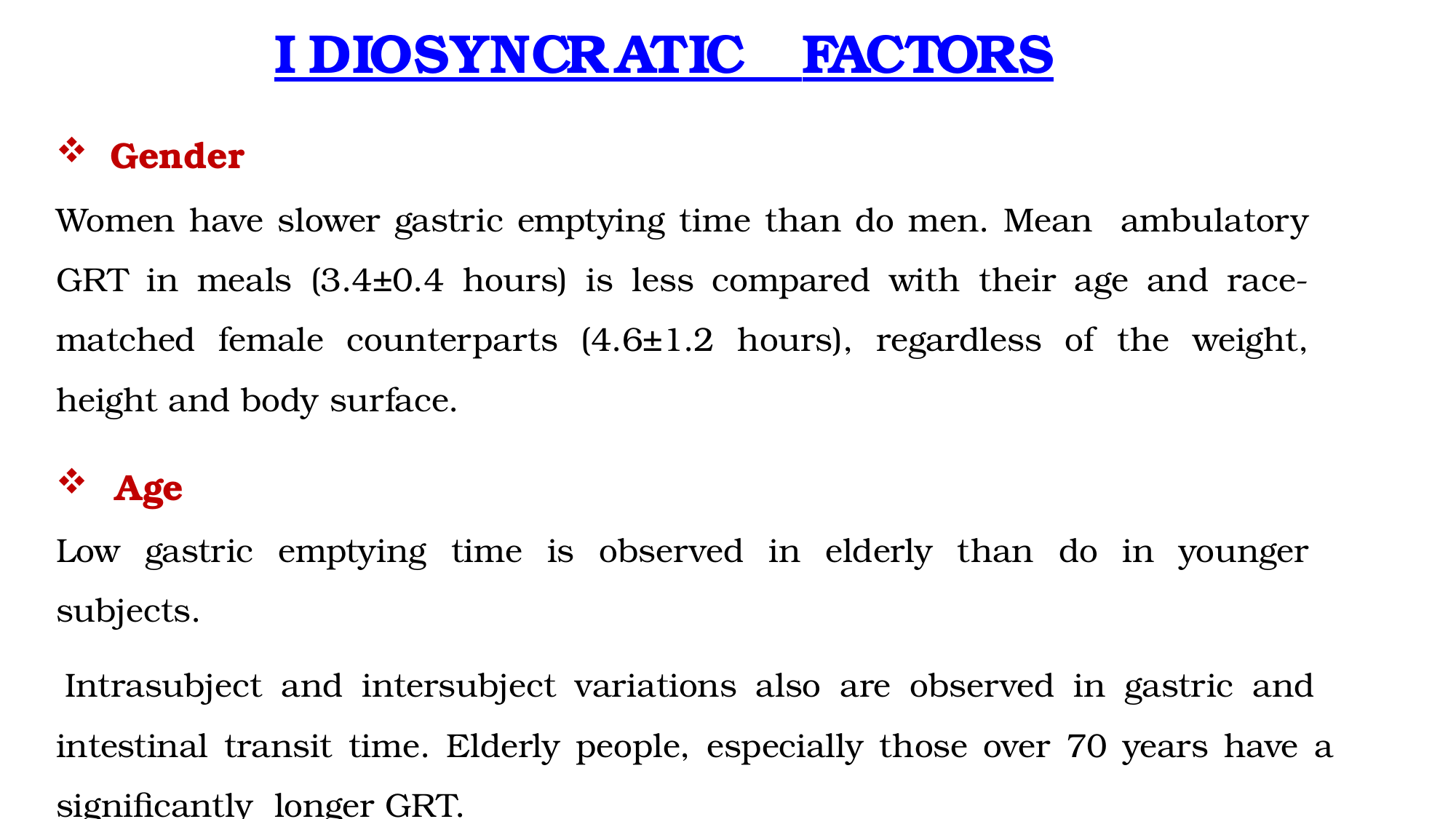

# I  D  I O  S  Y  N  C R   A T  I C    F  A    C     T   O    R     S
Gender
Women have slower gastric emptying time than do men. Mean  ambulatory GRT in meals (3.4±0.4 hours) is less compared with their age and race‐matched female counterparts (4.6±1.2 hours), regardless of the weight, height and body surface.

Age
Low gastric emptying time is observed in elderly than do in younger subjects.
Intrasubject and intersubject variations also are observed in gastric and  intestinal transit time. Elderly people, especially those over 70 years have a significantly  longer GRT.